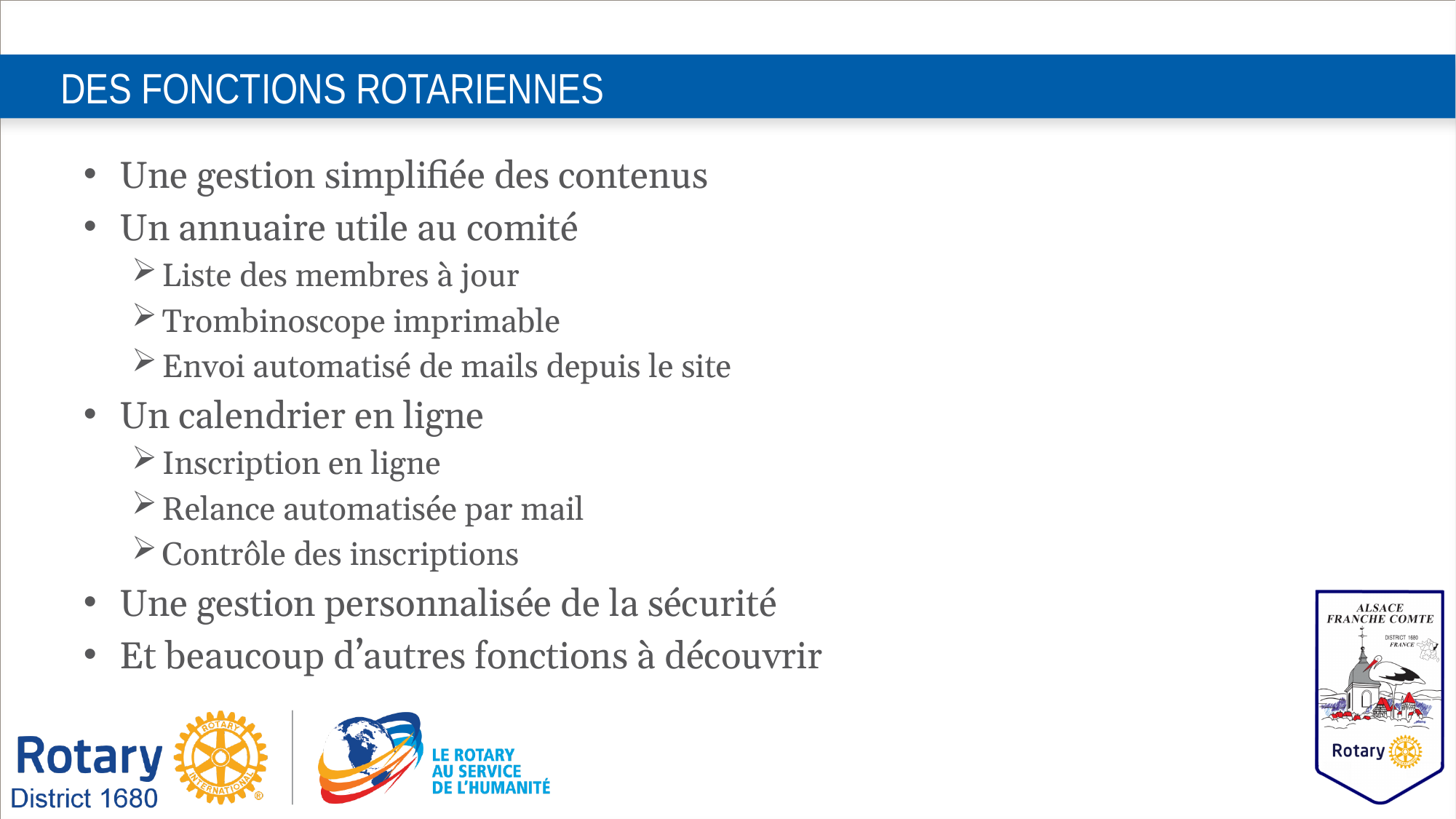

# DES FONCTIONS ROTARIENNES
Une gestion simplifiée des contenus
Un annuaire utile au comité
Liste des membres à jour
Trombinoscope imprimable
Envoi automatisé de mails depuis le site
Un calendrier en ligne
Inscription en ligne
Relance automatisée par mail
Contrôle des inscriptions
Une gestion personnalisée de la sécurité
Et beaucoup d’autres fonctions à découvrir